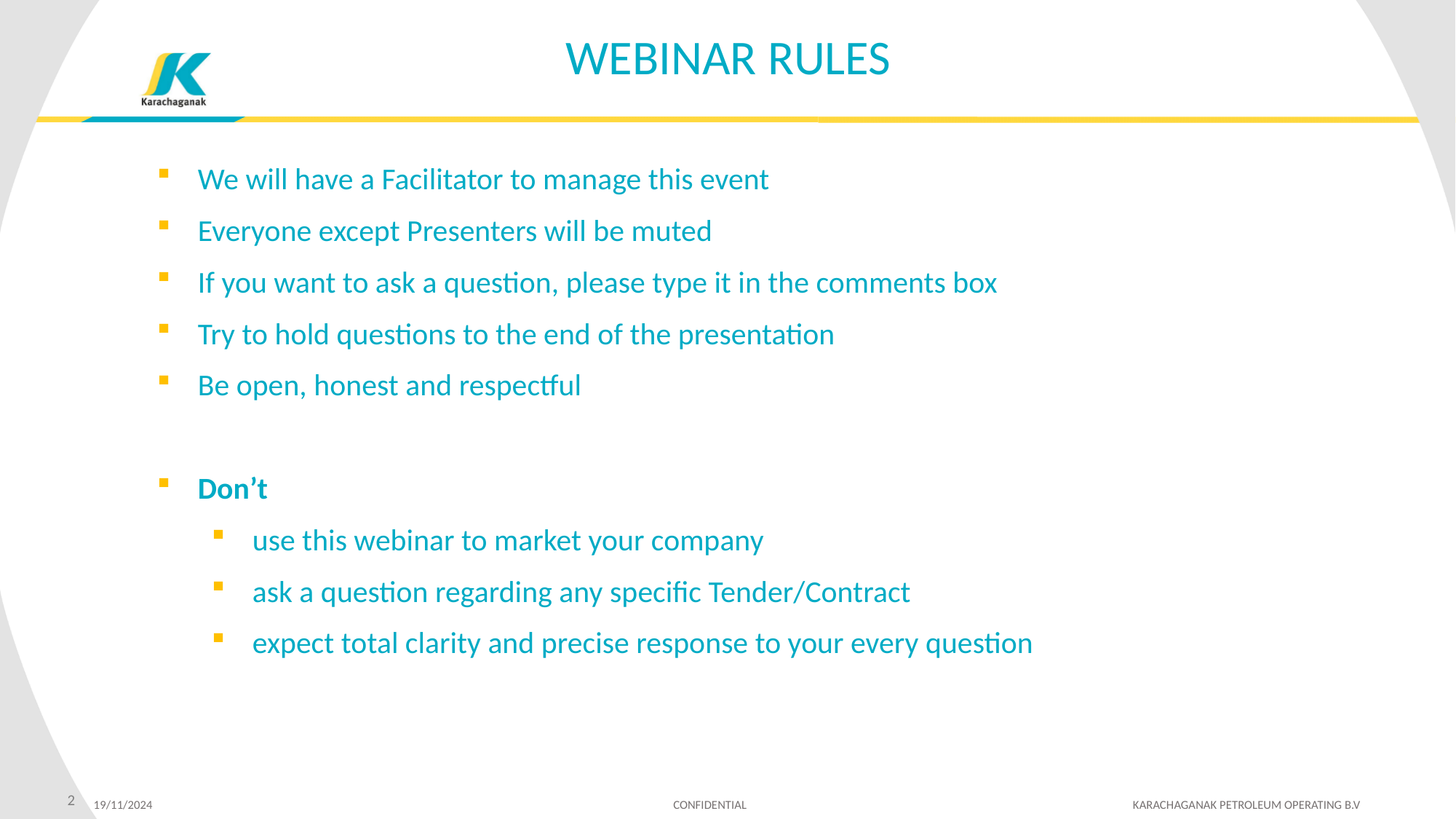

WEBINAR RULES
We will have a Facilitator to manage this event
Everyone except Presenters will be muted
If you want to ask a question, please type it in the comments box
Try to hold questions to the end of the presentation
Be open, honest and respectful

Don’t
use this webinar to market your company
ask a question regarding any specific Tender/Contract
expect total clarity and precise response to your every question

2
19/11/2024                                                                                                                                                                                               CONFIDENTIAL                                                                                                                                              KARACHAGANAK PETROLEUM OPERATING B.V